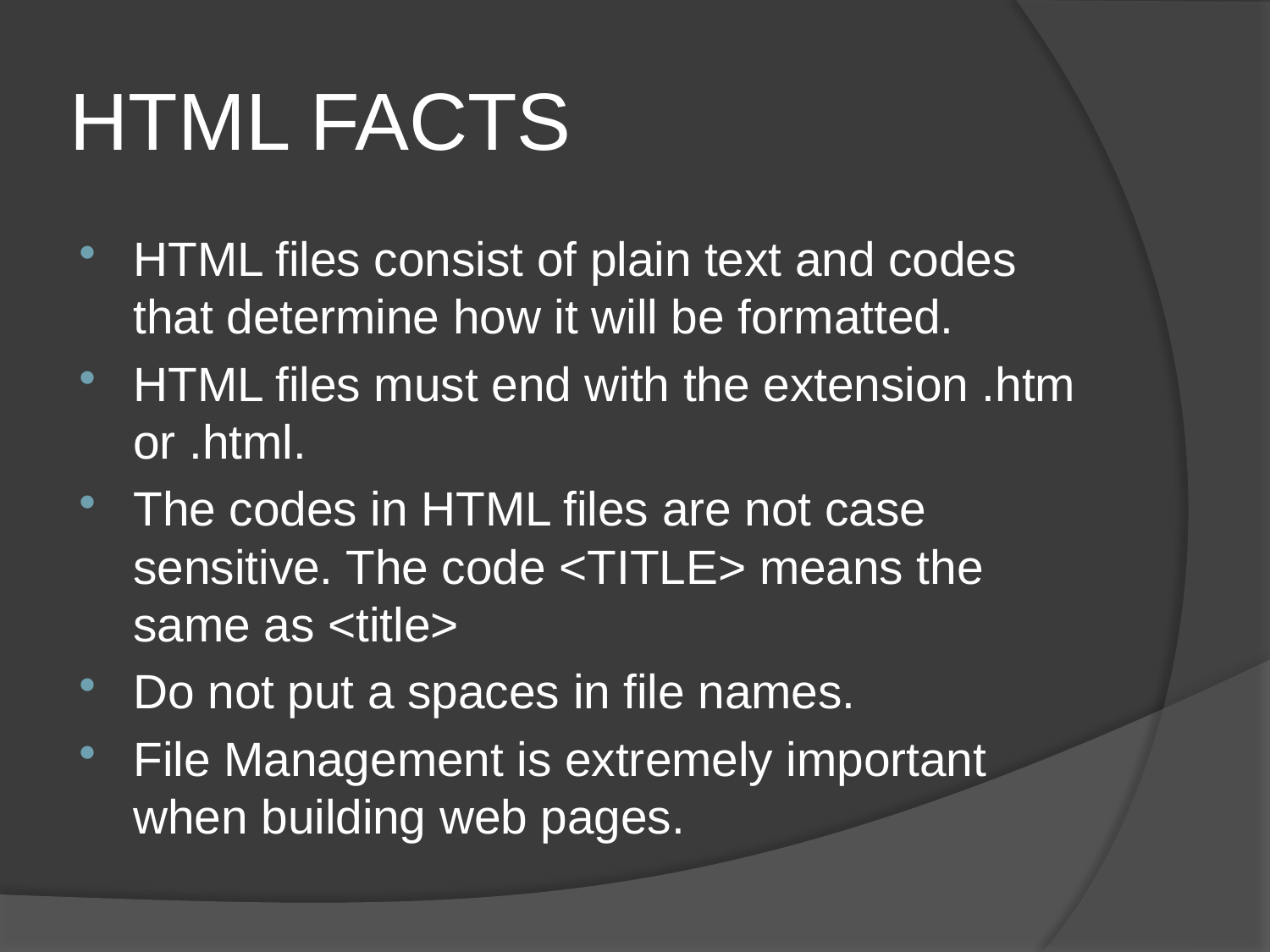

# HTML FACTS
HTML files consist of plain text and codes that determine how it will be formatted.
HTML files must end with the extension .htm or .html.
The codes in HTML files are not case sensitive. The code <TITLE> means the same as <title>
Do not put a spaces in file names.
File Management is extremely important when building web pages.